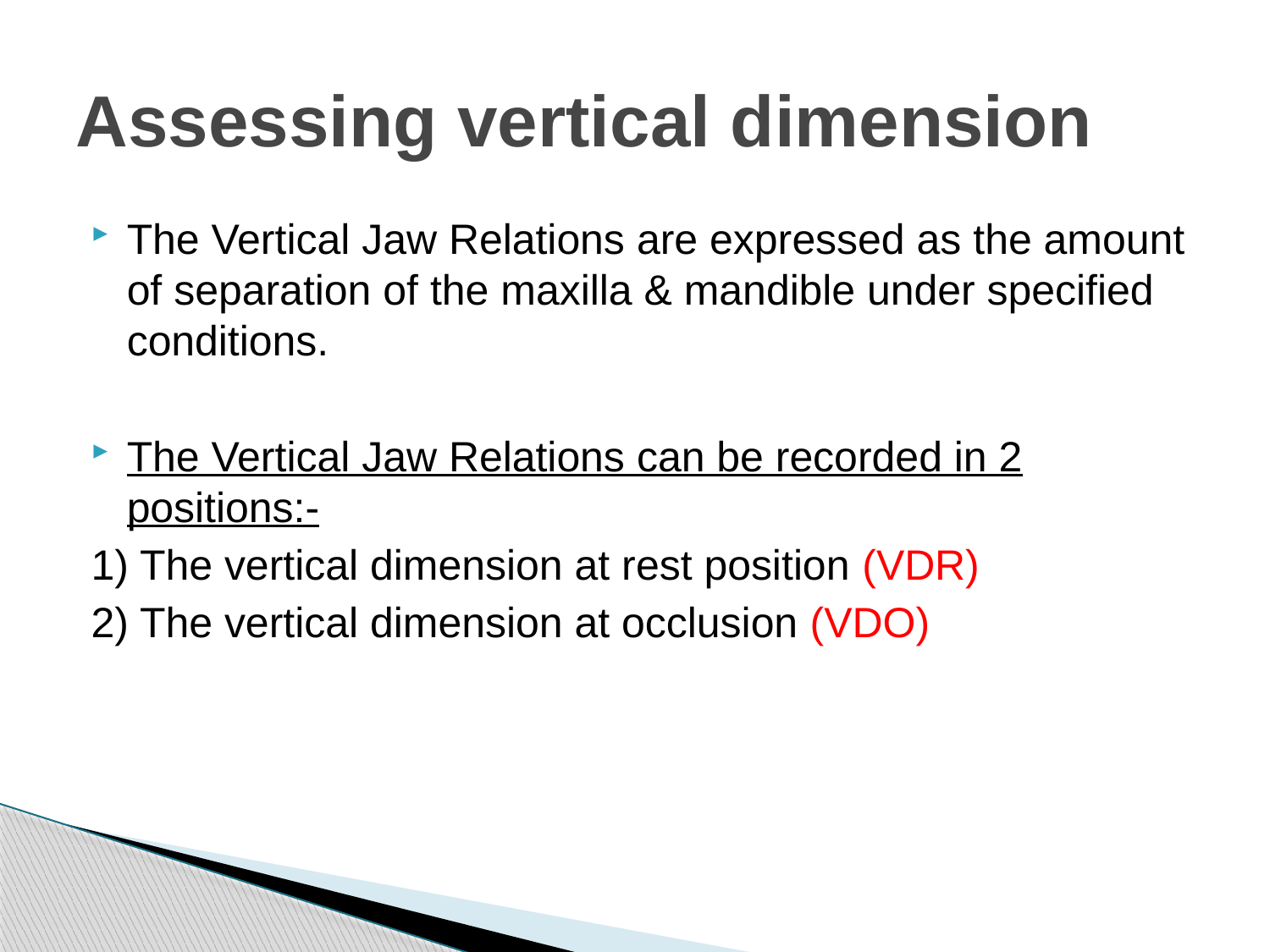

# Assessing vertical dimension
The Vertical Jaw Relations are expressed as the amount of separation of the maxilla & mandible under specified conditions.

The Vertical Jaw Relations can be recorded in 2 positions:-
1) The vertical dimension at rest position (VDR)
2) The vertical dimension at occlusion (VDO)